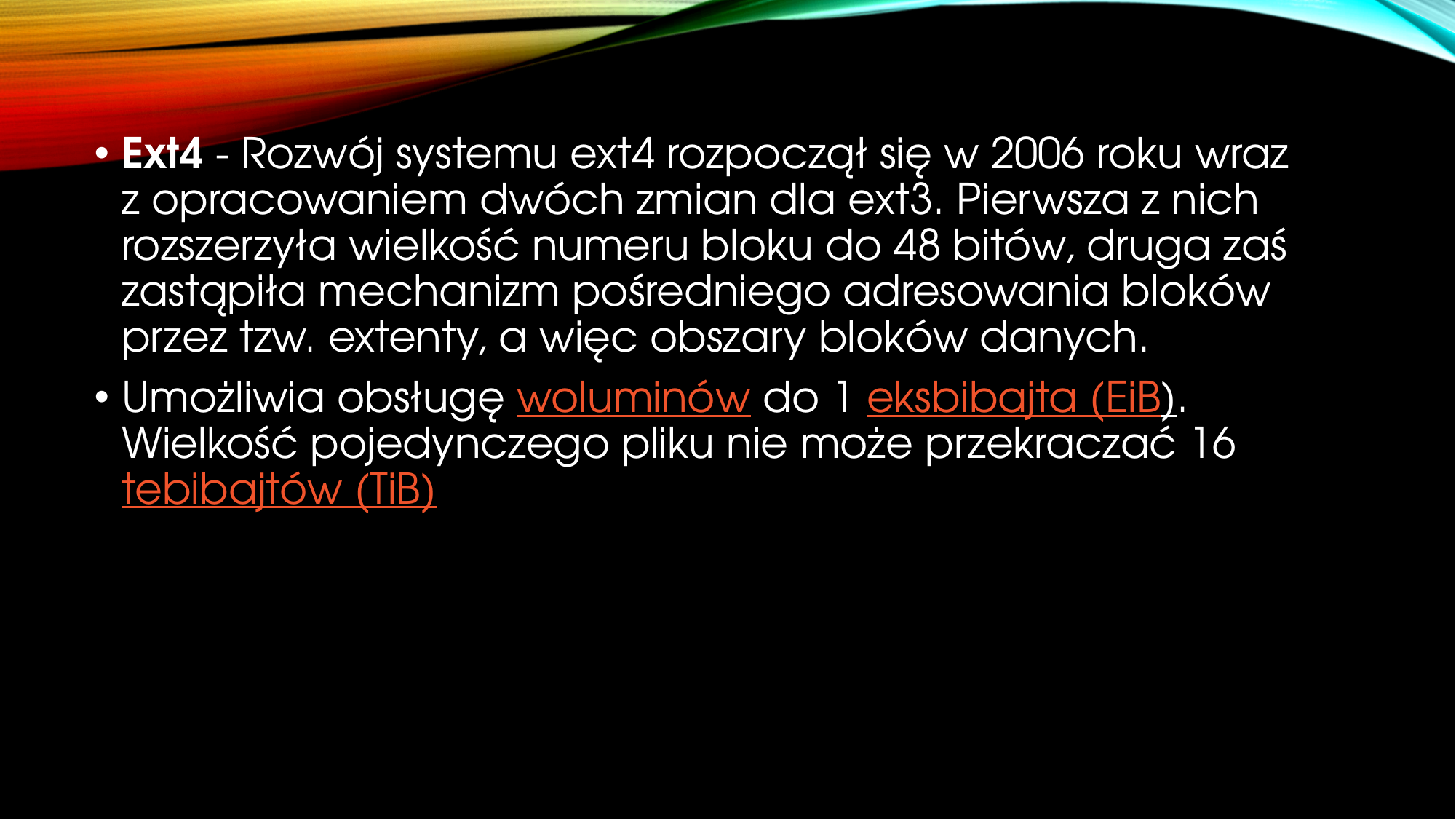

Ext4 - Rozwój systemu ext4 rozpoczął się w 2006 roku wraz z opracowaniem dwóch zmian dla ext3. Pierwsza z nich rozszerzyła wielkość numeru bloku do 48 bitów, druga zaś zastąpiła mechanizm pośredniego adresowania bloków przez tzw. extenty, a więc obszary bloków danych.
Umożliwia obsługę woluminów do 1 eksbibajta (EiB). Wielkość pojedynczego pliku nie może przekraczać 16 tebibajtów (TiB)